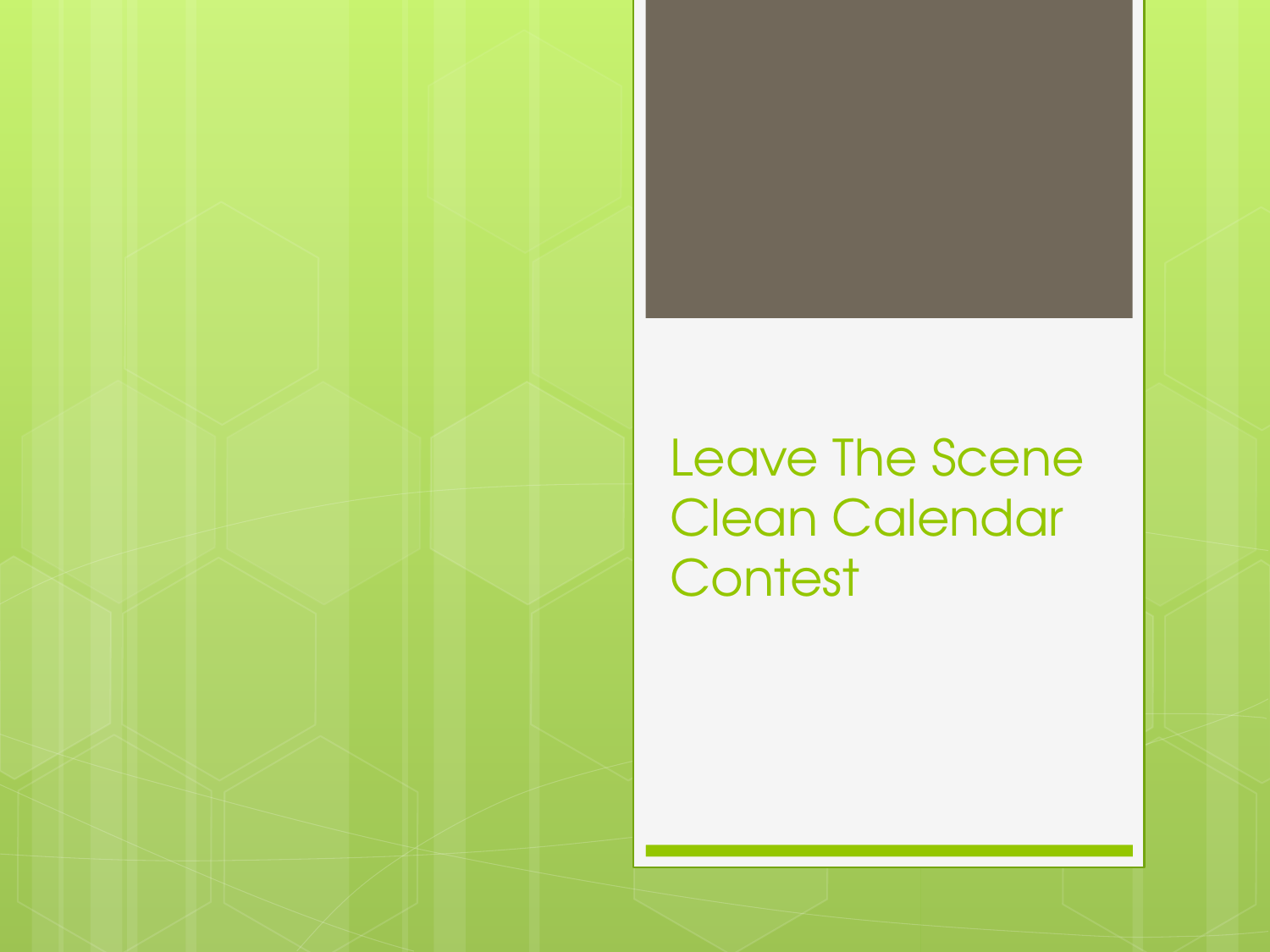

# Leave The Scene Clean Calendar Contest